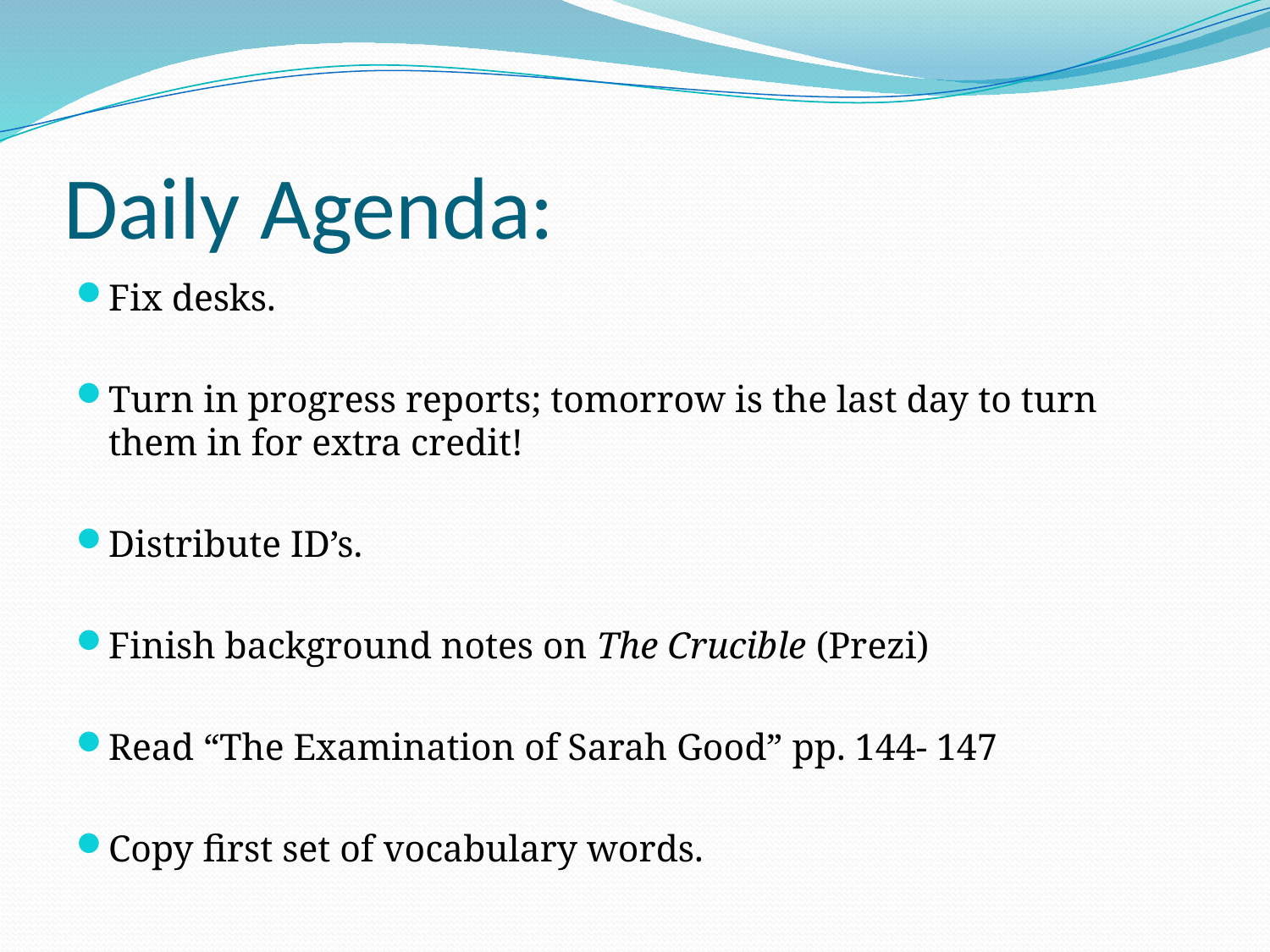

# Daily Agenda:
Fix desks.

Turn in progress reports; tomorrow is the last day to turn them in for extra credit!

Distribute ID’s.

Finish background notes on The Crucible (Prezi)

Read “The Examination of Sarah Good” pp. 144- 147

Copy first set of vocabulary words.